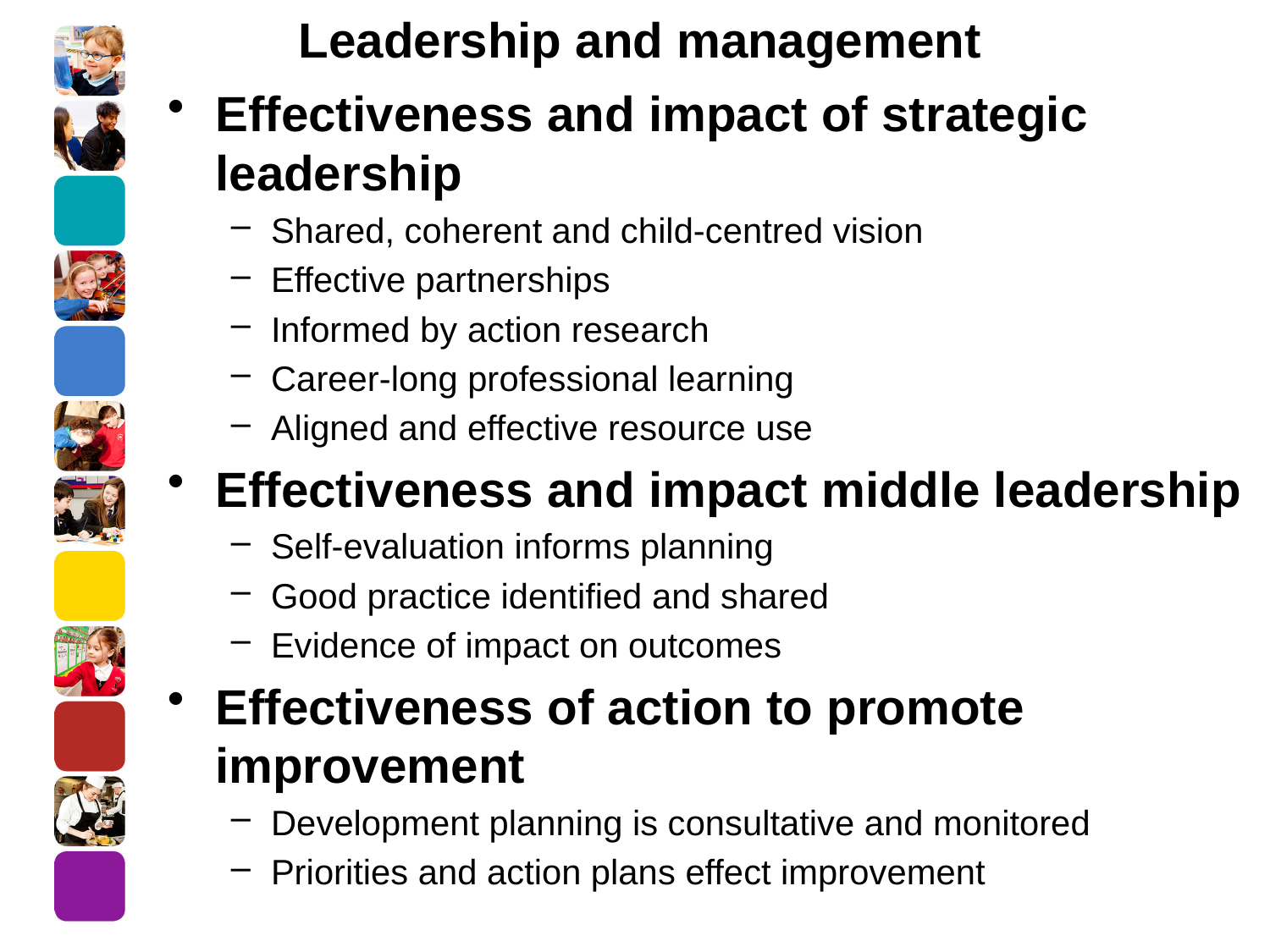

# Leadership and management
Effectiveness and impact of strategic leadership
Shared, coherent and child-centred vision
Effective partnerships
Informed by action research
Career-long professional learning
Aligned and effective resource use
Effectiveness and impact middle leadership
Self-evaluation informs planning
Good practice identified and shared
Evidence of impact on outcomes
Effectiveness of action to promote improvement
Development planning is consultative and monitored
Priorities and action plans effect improvement